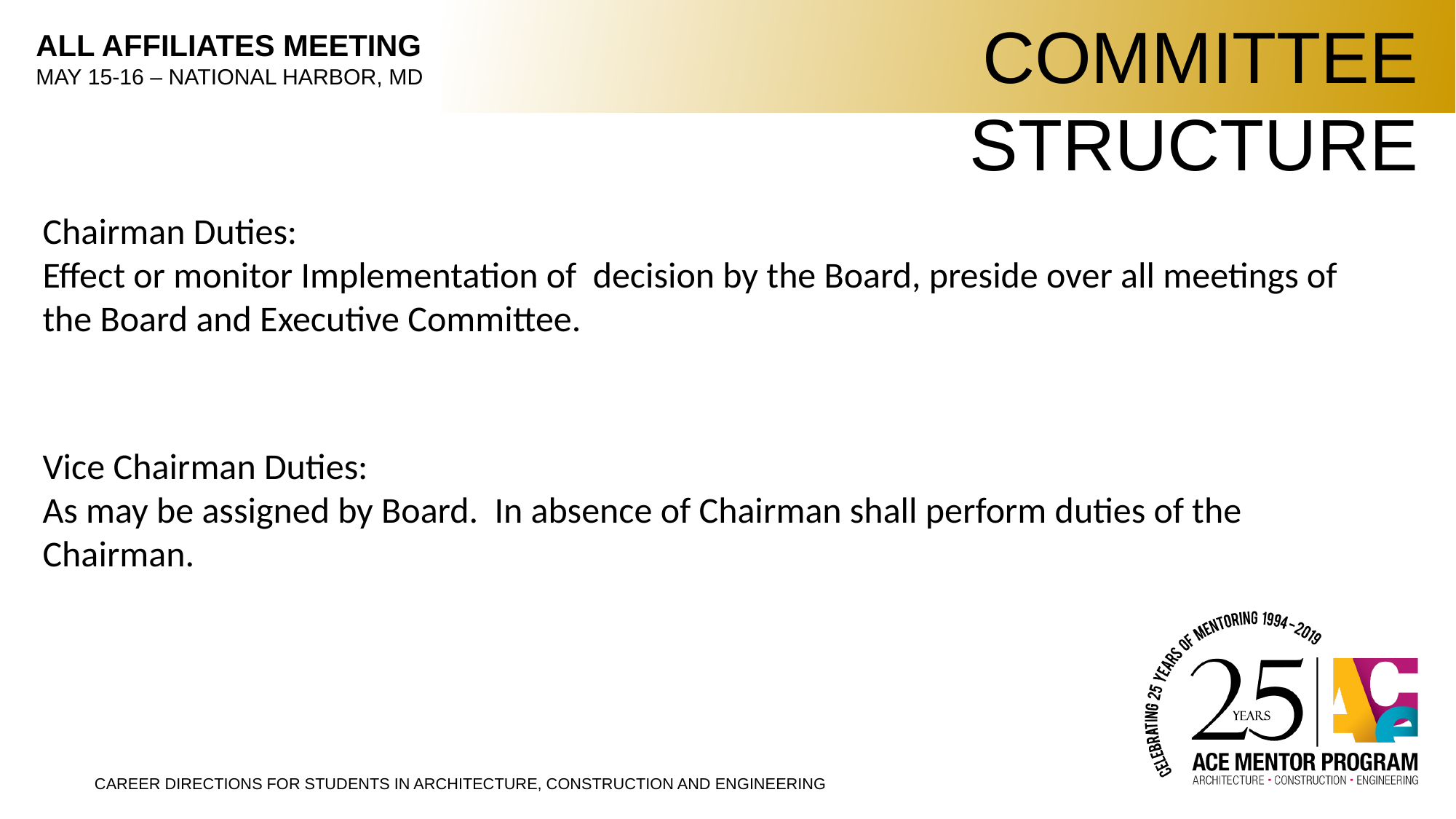

COMMITTEE STRUCTURE
Chairman Duties:
Effect or monitor Implementation of  decision by the Board, preside over all meetings of the Board and Executive Committee.
Vice Chairman Duties:
As may be assigned by Board.  In absence of Chairman shall perform duties of the Chairman.